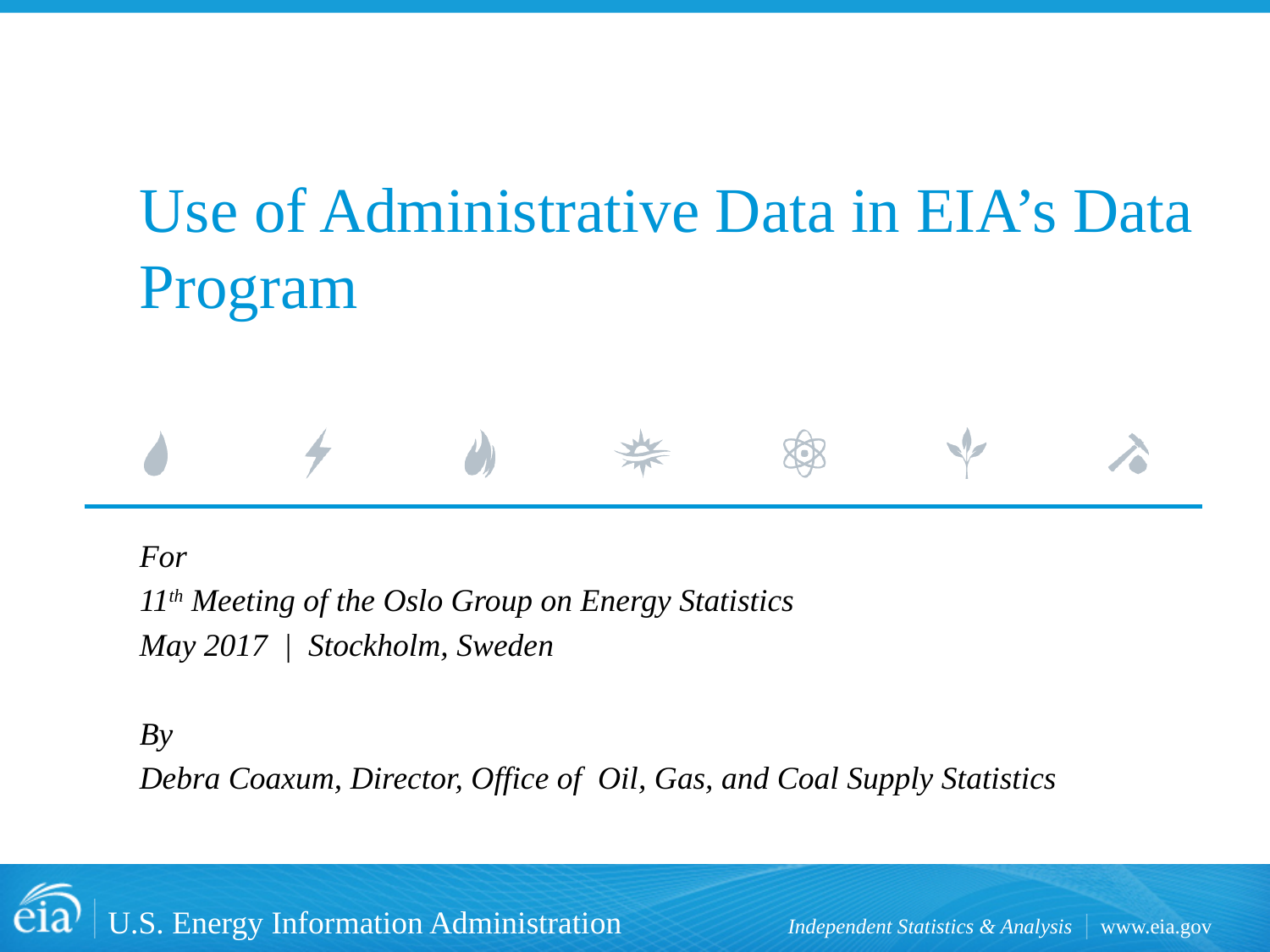

# Use of Administrative Data in EIA’s Data Program
For
11th Meeting of the Oslo Group on Energy Statistics
May 2017  |  Stockholm, Sweden

By
Debra Coaxum, Director, Office of  Oil, Gas, and Coal Supply Statistics